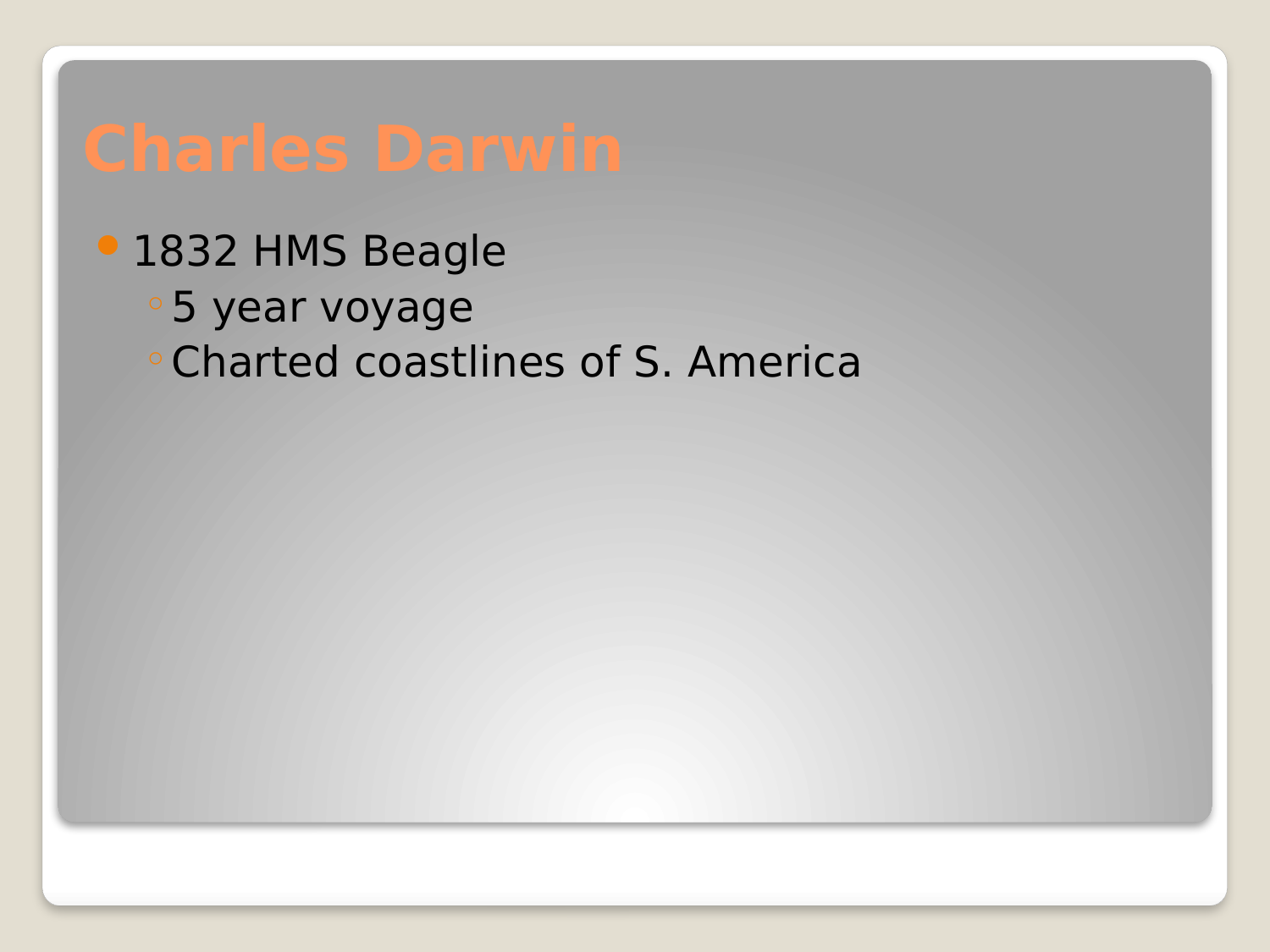

# Charles Darwin
1832 HMS Beagle
5 year voyage
Charted coastlines of S. America